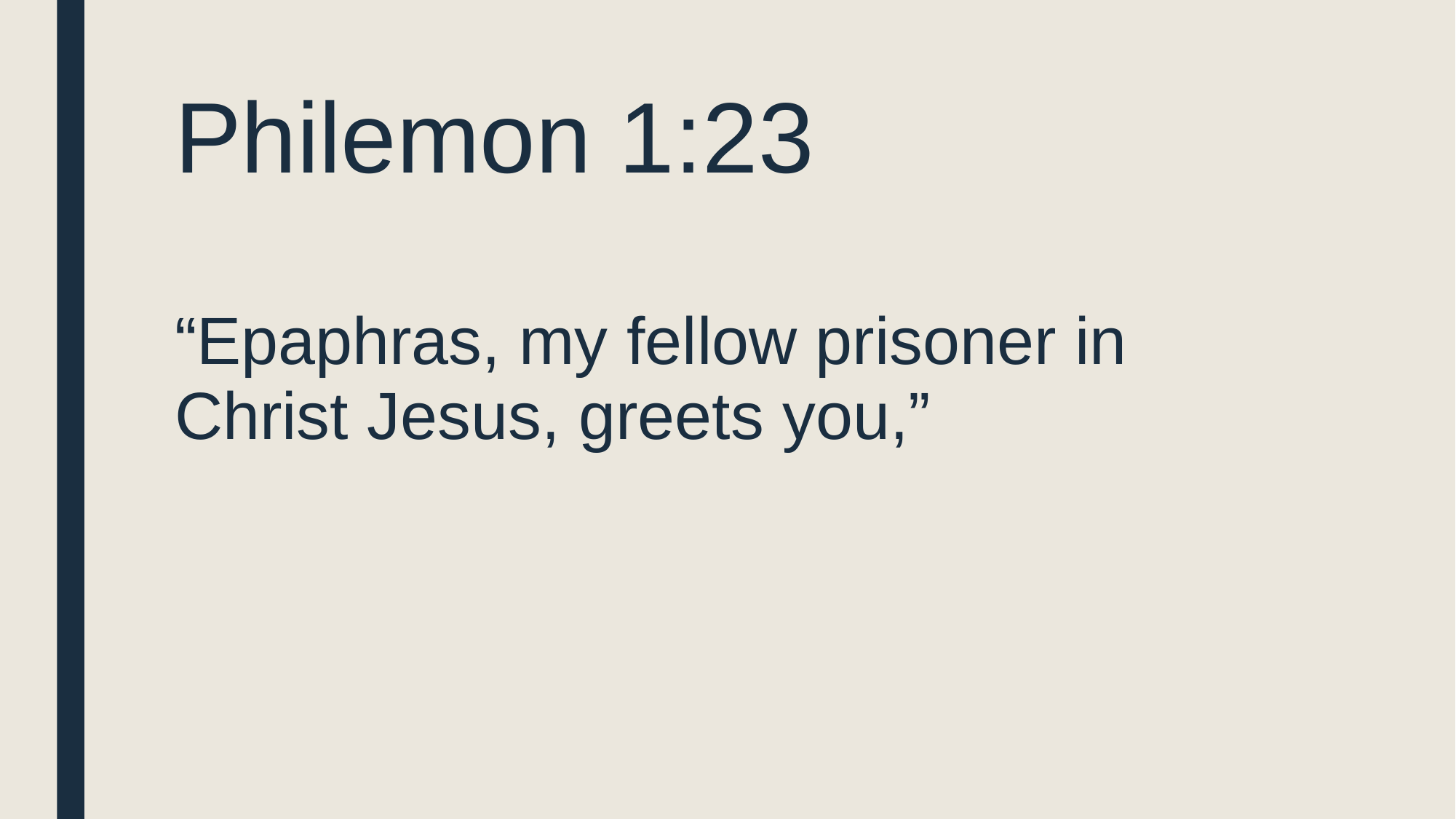

# Philemon 1:23
“Epaphras, my fellow prisoner in Christ Jesus, greets you,”